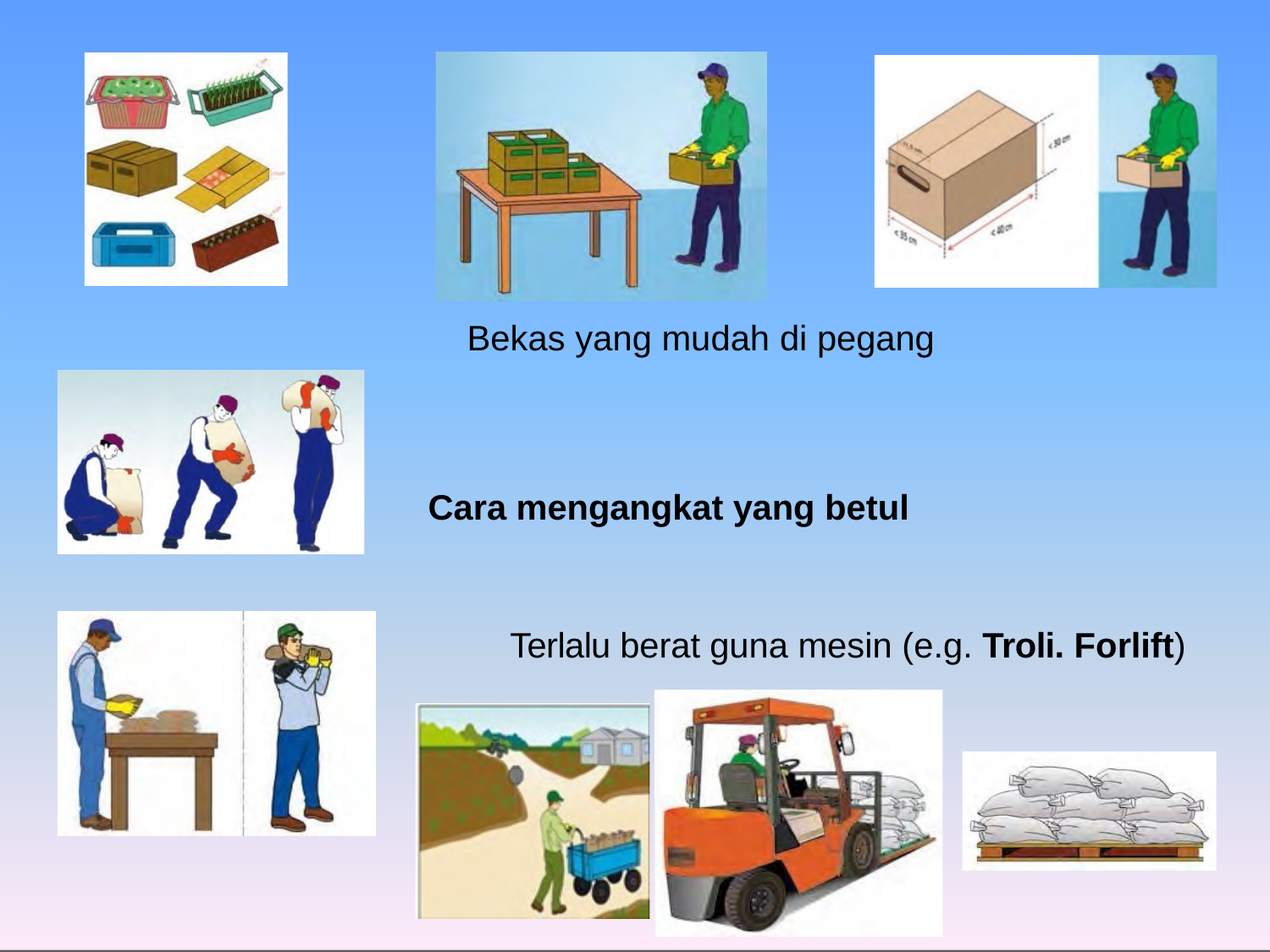

# Bekas yang mudah di pegang

Cara mengangkat yang betul

Terlalu berat guna mesin (e.g. Troli. Forlift)